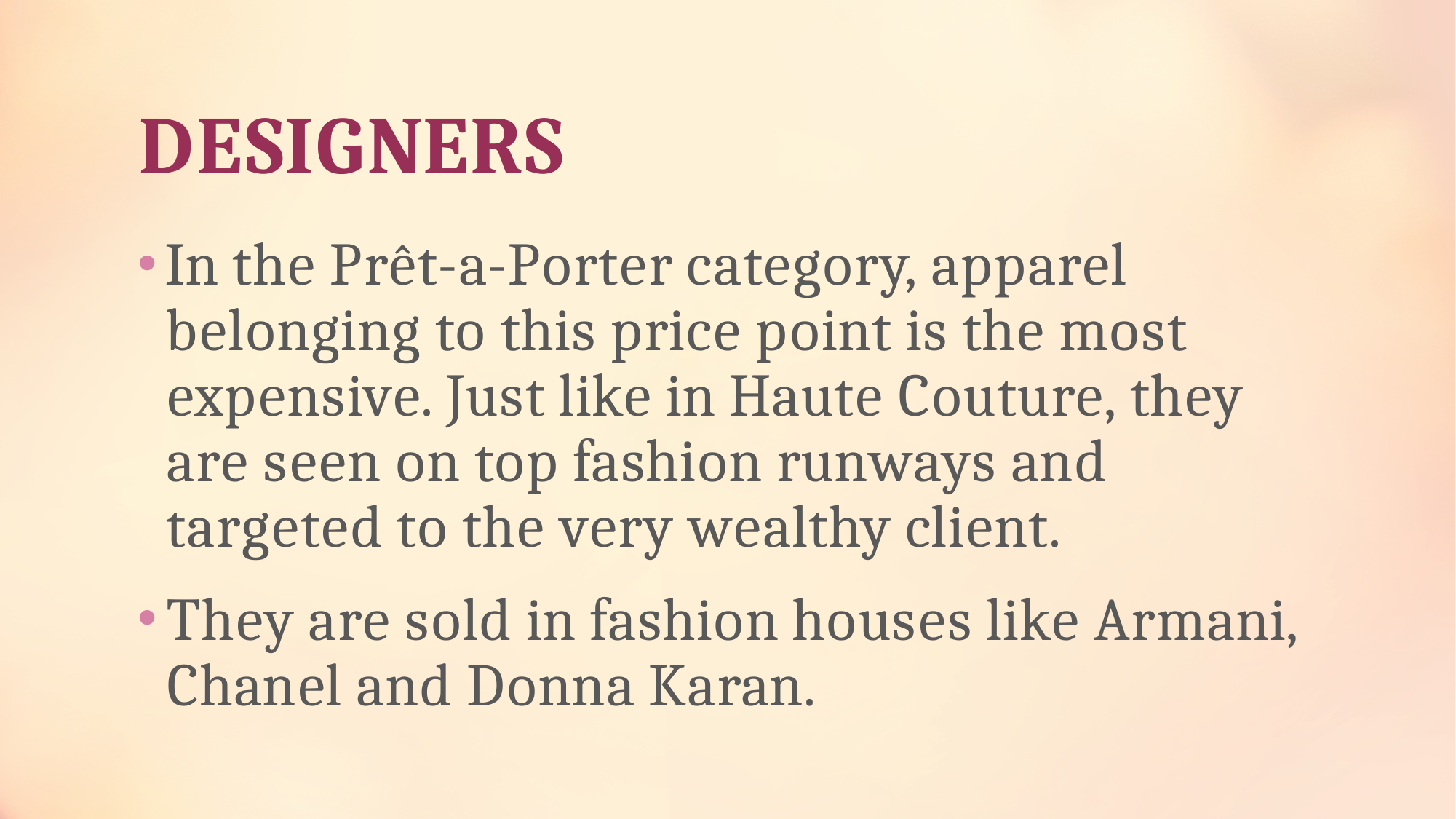

# DESIGNERS
In the Prêt-a-Porter category, apparel belonging to this price point is the most expensive. Just like in Haute Couture, they are seen on top fashion runways and targeted to the very wealthy client.
They are sold in fashion houses like Armani, Chanel and Donna Karan.